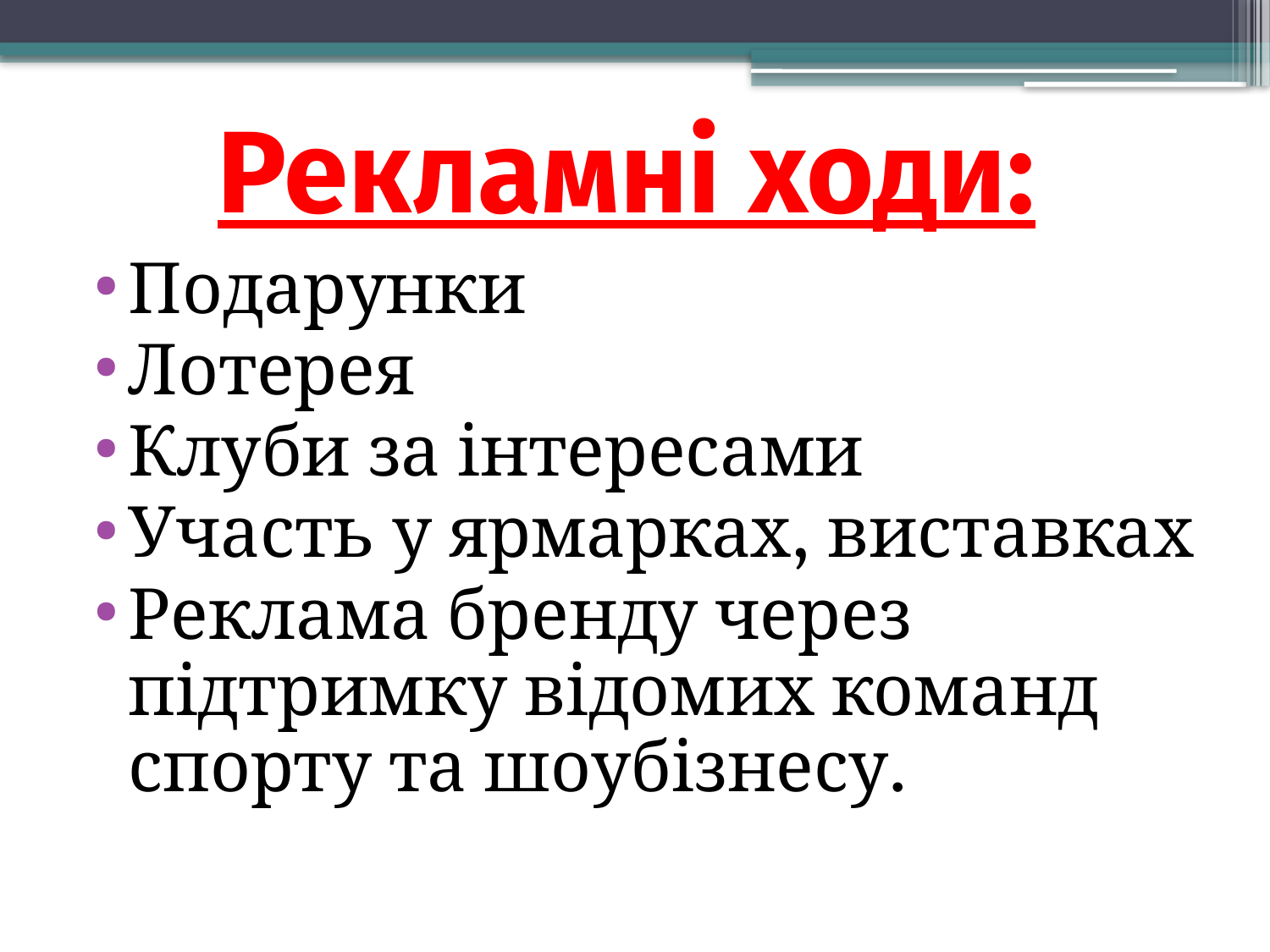

# Рекламні ходи:
Подарунки
Лотерея
Клуби за інтересами
Участь у ярмарках, виставках
Реклама бренду через підтримку відомих команд спорту та шоубізнесу.